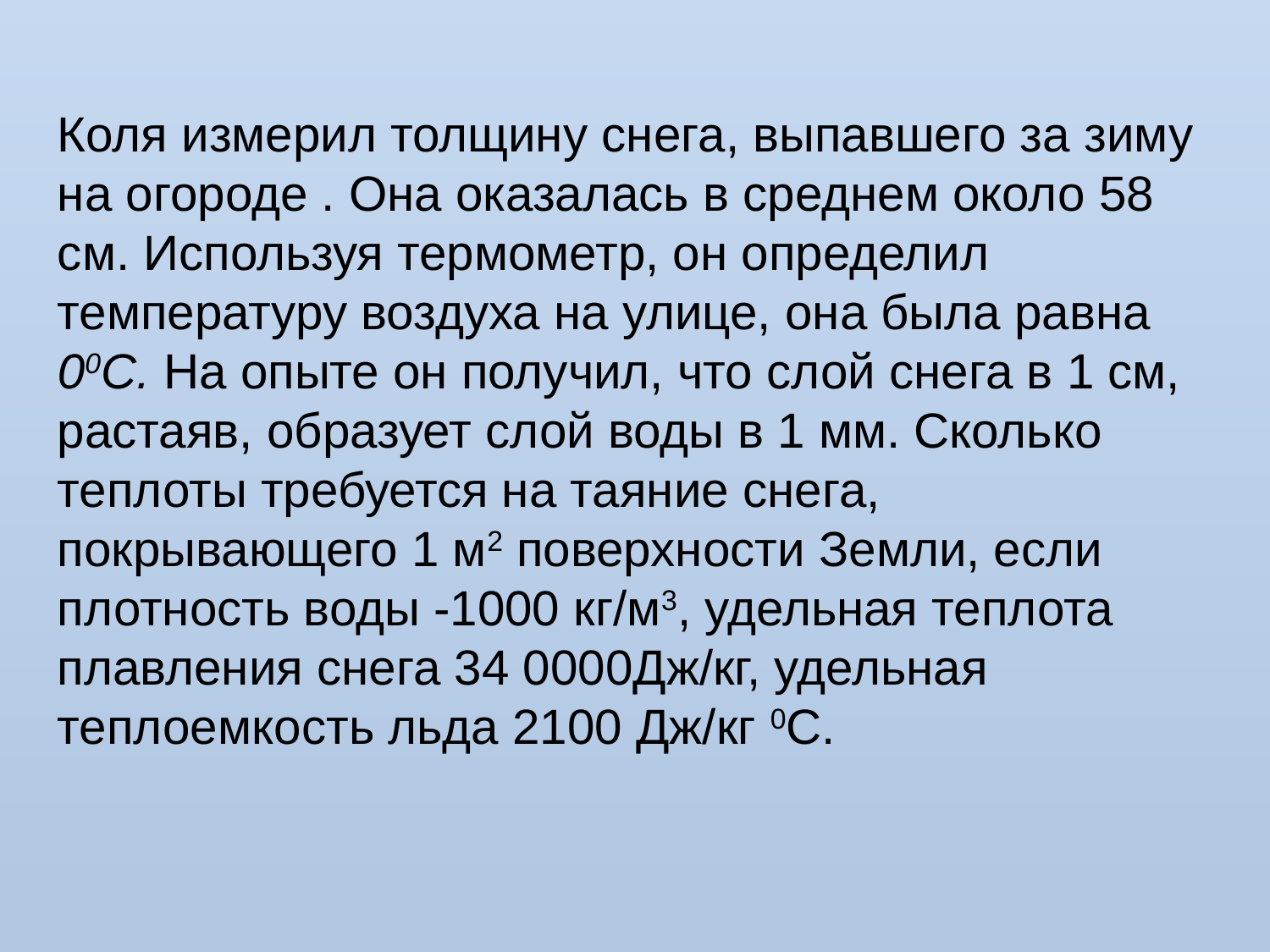

Коля измерил толщину снега, выпавшего за зиму на огороде . Она оказалась в среднем около 58 см. Используя термометр, он определил температуру воздуха на улице, она была равна 00С. На опыте он получил, что слой снега в 1 см, растаяв, образует слой воды в 1 мм. Сколько теплоты требуется на таяние снега, покрывающего 1 м2 поверхности Земли, если плотность воды -1000 кг/м3, удельная теплота плавления снега 34 0000Дж/кг, удельная теплоемкость льда 2100 Дж/кг 0С.